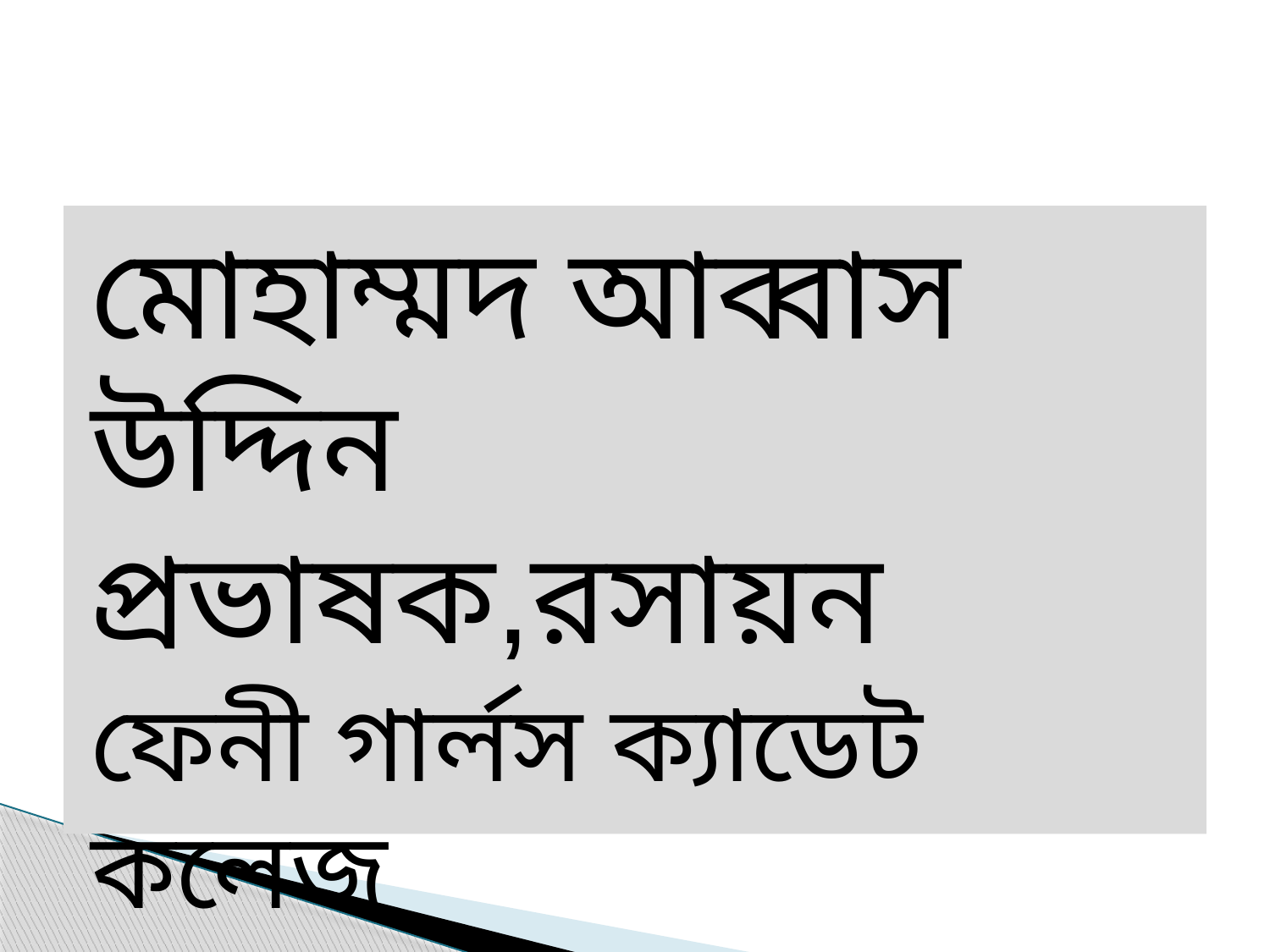

মোহাম্মদ আব্বাস উদ্দিন
প্রভাষক,রসায়ন
ফেনী গার্লস ক্যাডেট কলেজ